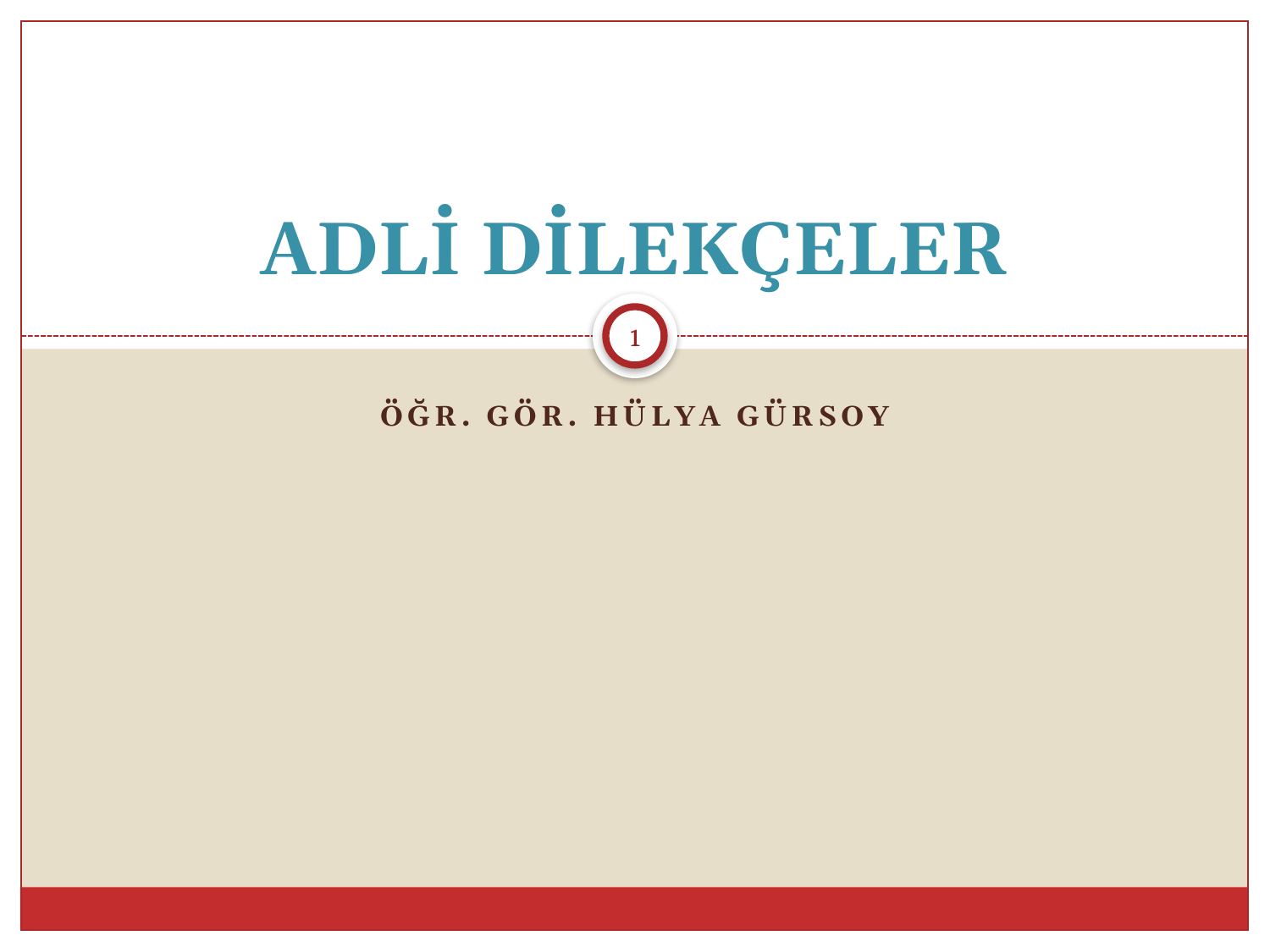

# ADLİ DİLEKÇELER
1
Öğr. Gör. Hülya Gürsoy